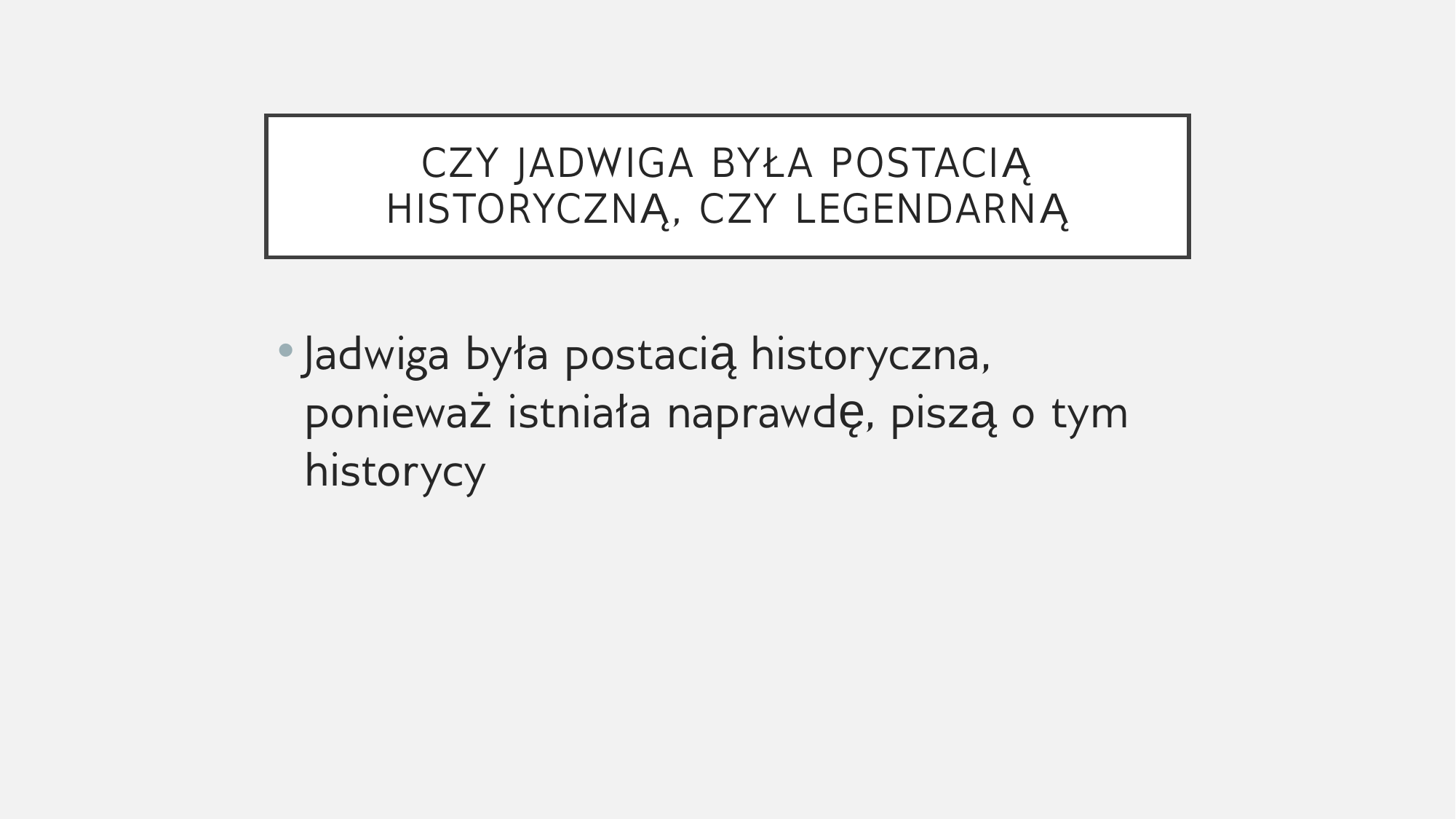

# Czy jadwiga była postacią historyczną, czy legendarną
Jadwiga była postacią historyczna, ponieważ istniała naprawdę, piszą o tym historycy